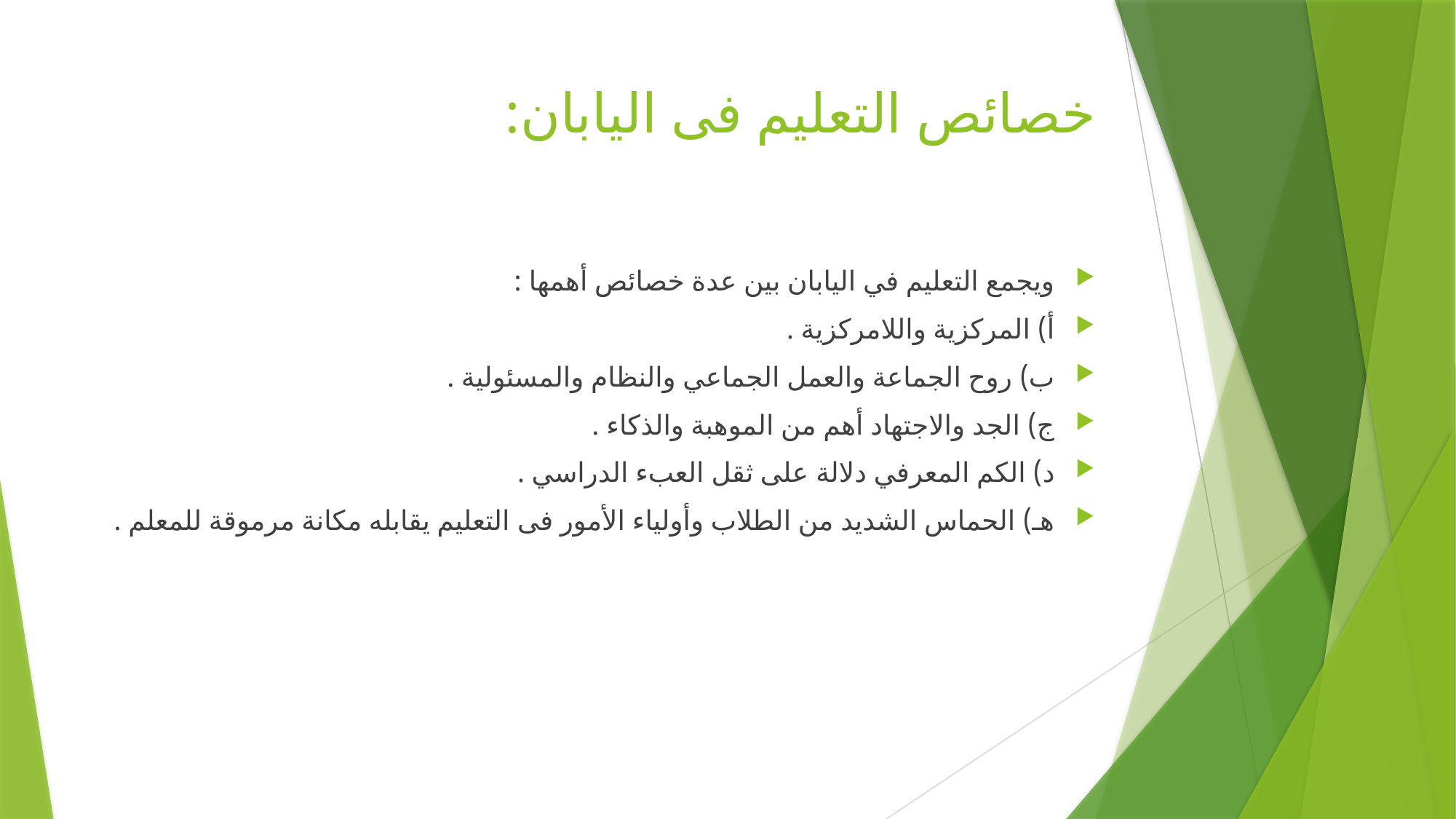

# خصائص التعليم فى اليابان:
ويجمع التعليم في اليابان بين عدة خصائص أهمها :
أ) المركزية واللامركزية .
ب) روح الجماعة والعمل الجماعي والنظام والمسئولية .
ج) الجد والاجتهاد أهم من الموهبة والذكاء .
د) الكم المعرفي دلالة على ثقل العبء الدراسي .
هـ) الحماس الشديد من الطلاب وأولياء الأمور فى التعليم يقابله مكانة مرموقة للمعلم .